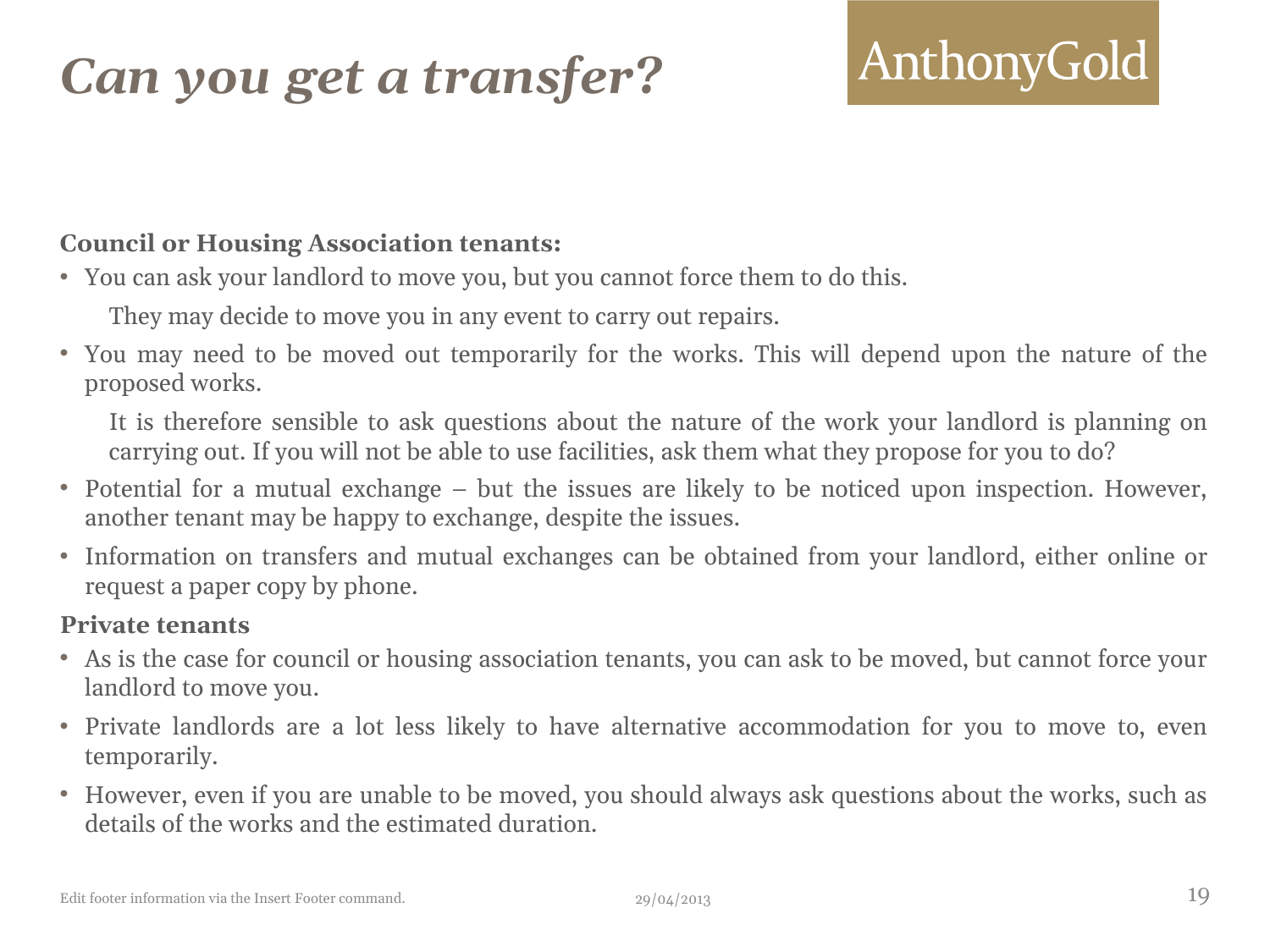

# Can you get a transfer?
Council or Housing Association tenants:
You can ask your landlord to move you, but you cannot force them to do this.
They may decide to move you in any event to carry out repairs.
You may need to be moved out temporarily for the works. This will depend upon the nature of the proposed works.
It is therefore sensible to ask questions about the nature of the work your landlord is planning on carrying out. If you will not be able to use facilities, ask them what they propose for you to do?
Potential for a mutual exchange – but the issues are likely to be noticed upon inspection. However, another tenant may be happy to exchange, despite the issues.
Information on transfers and mutual exchanges can be obtained from your landlord, either online or request a paper copy by phone.
Private tenants
As is the case for council or housing association tenants, you can ask to be moved, but cannot force your landlord to move you.
Private landlords are a lot less likely to have alternative accommodation for you to move to, even temporarily.
However, even if you are unable to be moved, you should always ask questions about the works, such as details of the works and the estimated duration.

Edit footer information via the Insert Footer command.
29/04/2013
19